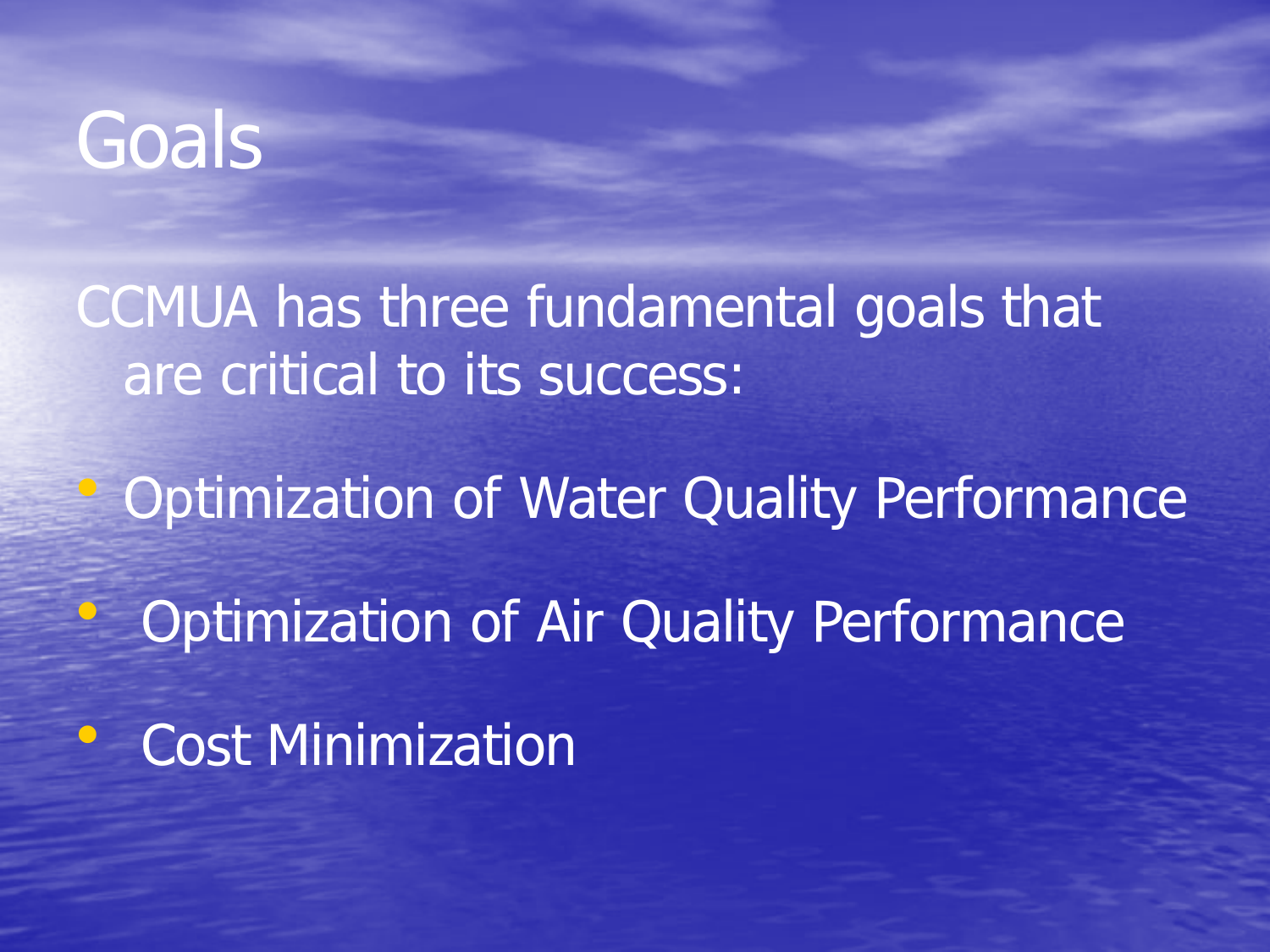

# Goals
CCMUA has three fundamental goals that are critical to its success:

Optimization of Water Quality Performance

 Optimization of Air Quality Performance

 Cost Minimization